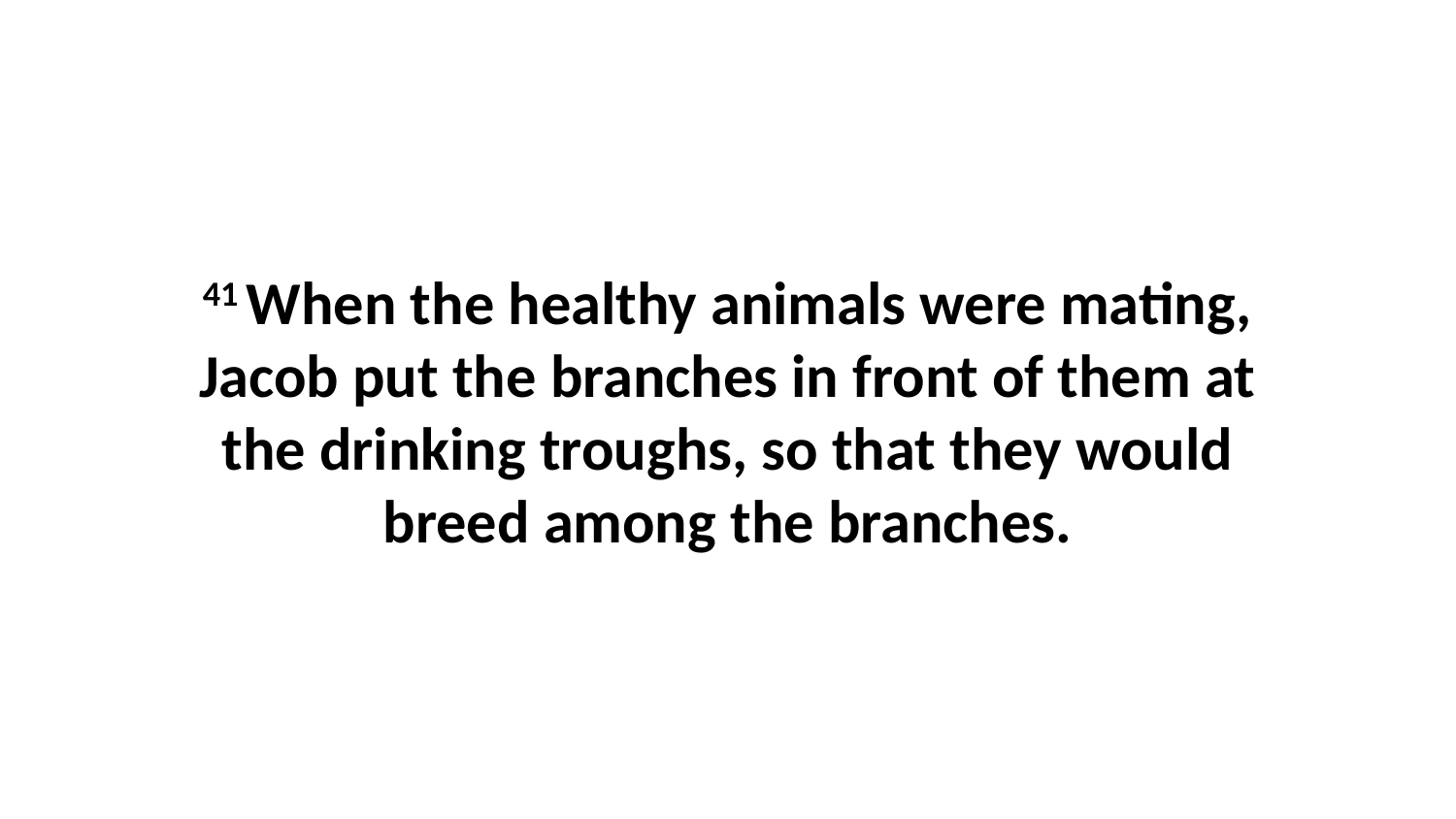

41 When the healthy animals were mating, Jacob put the branches in front of them at the drinking troughs, so that they would breed among the branches.